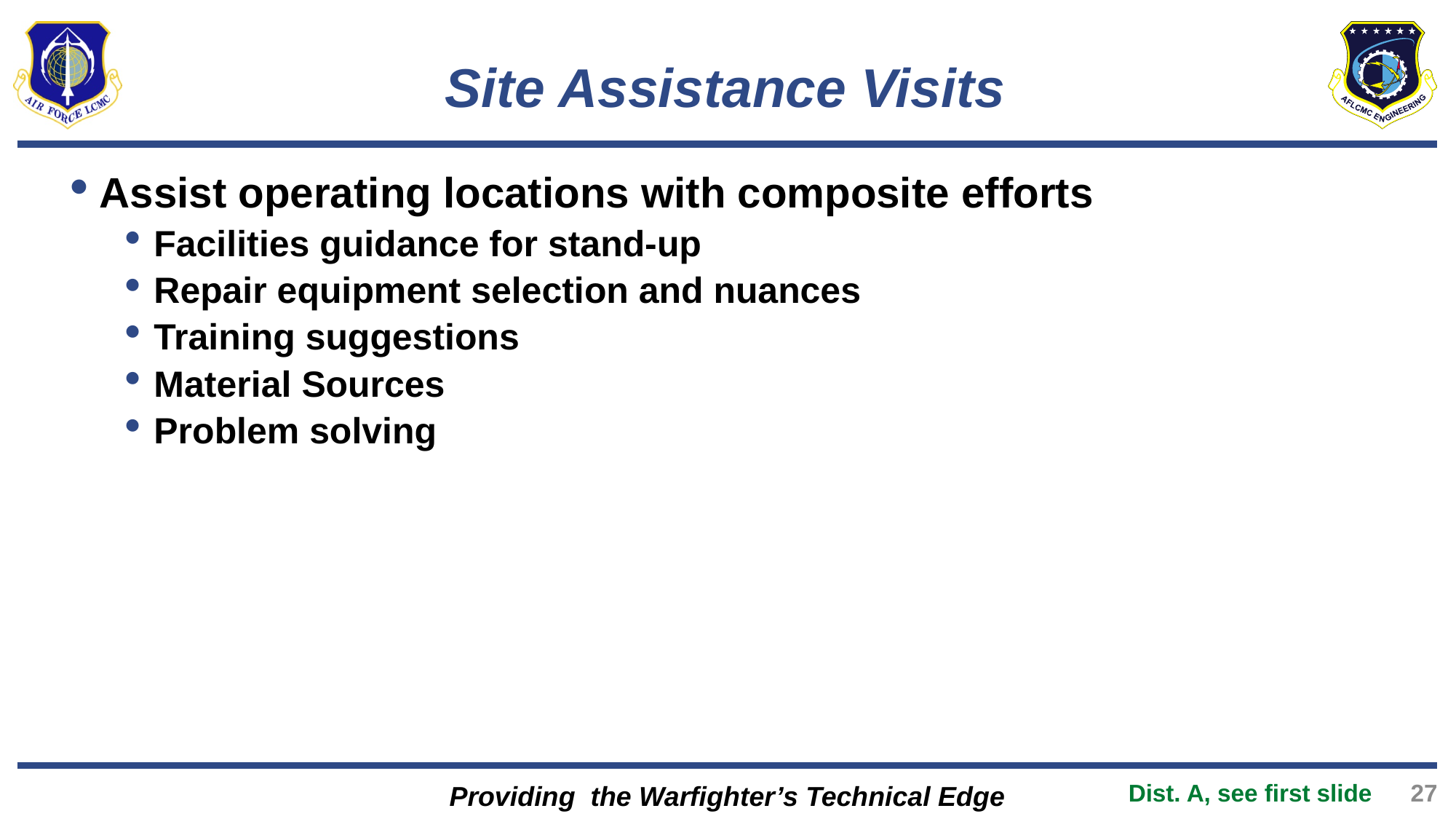

# Site Assistance Visits
Assist operating locations with composite efforts
Facilities guidance for stand-up
Repair equipment selection and nuances
Training suggestions
Material Sources
Problem solving

27